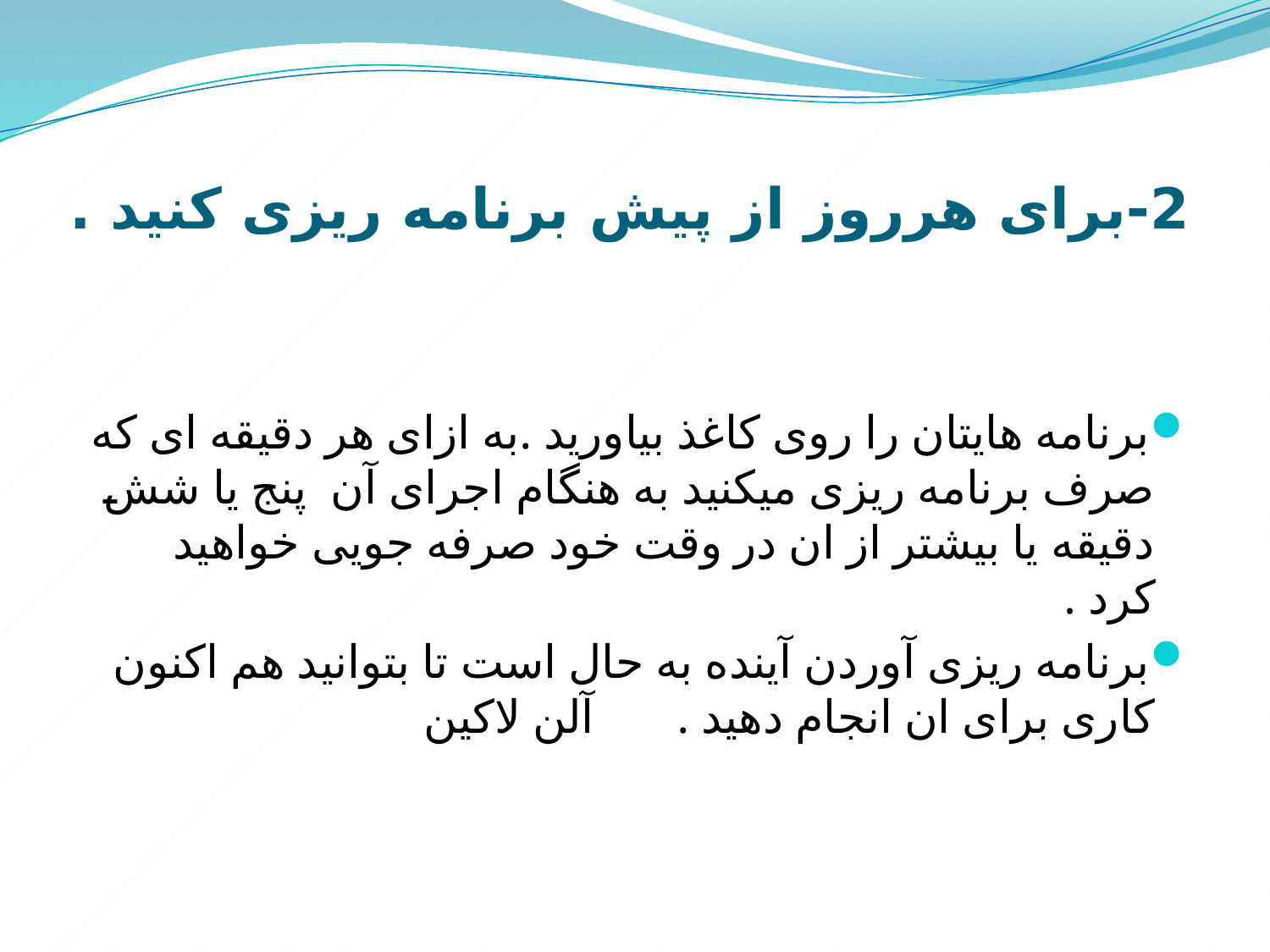

# 2-برای هرروز از پیش برنامه ریزی کنید .

برنامه هایتان را روی کاغذ بیاورید .به ازای هر دقیقه ای که صرف برنامه ریزی میکنید به هنگام اجرای آن  پنج یا شش دقیقه یا بیشتر از ان در وقت خود صرفه جویی خواهید کرد .
برنامه ریزی آوردن آینده به حال است تا بتوانید هم اکنون کاری برای ان انجام دهید .       آلن لاکین